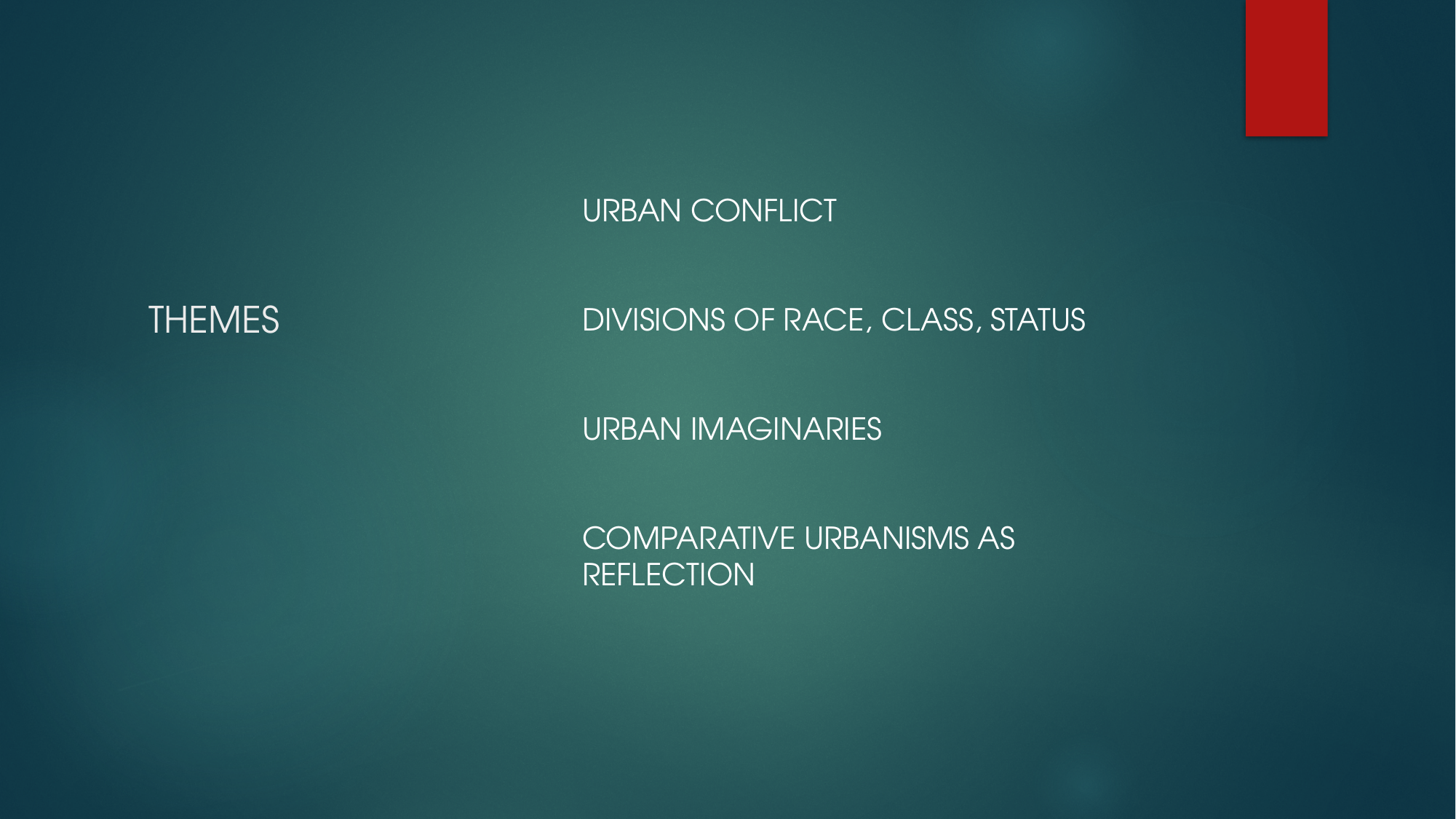

# THEMES
URBAN CONFLICT

DIVISIONS OF RACE, CLASS, STATUS

URBAN IMAGINARIES

COMPARATIVE URBANISMS AS REFLECTION